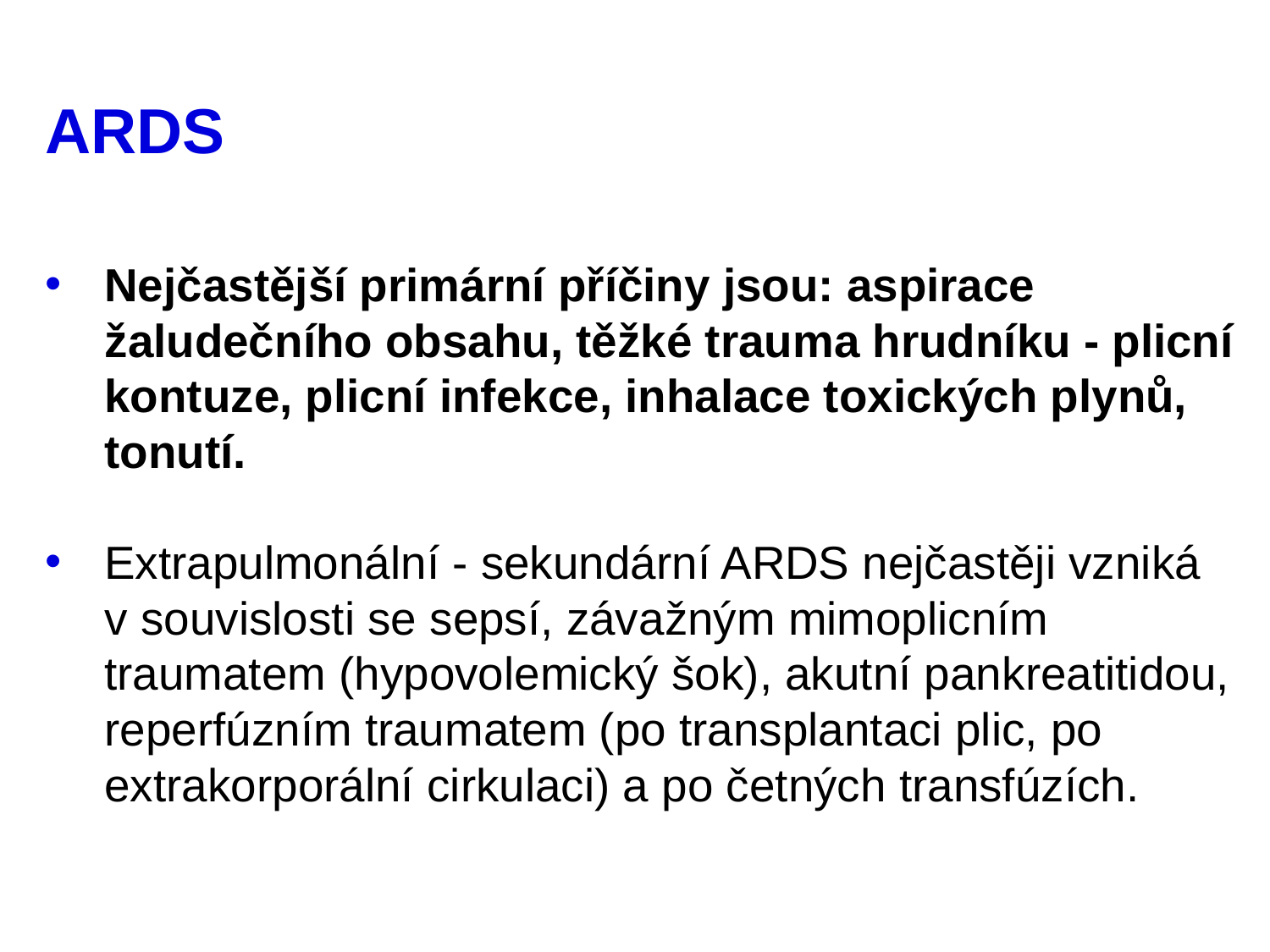

# ARDS
Nejčastější primární příčiny jsou: aspirace žaludečního obsahu, těžké trauma hrudníku - plicní kontuze, plicní infekce, inhalace toxických plynů, tonutí.

Extrapulmonální - sekundární ARDS nejčastěji vzniká v souvislosti se sepsí, závažným mimoplicním traumatem (hypovolemický šok), akutní pankreatitidou, reperfúzním traumatem (po transplantaci plic, po extrakorporální cirkulaci) a po četných transfúzích.